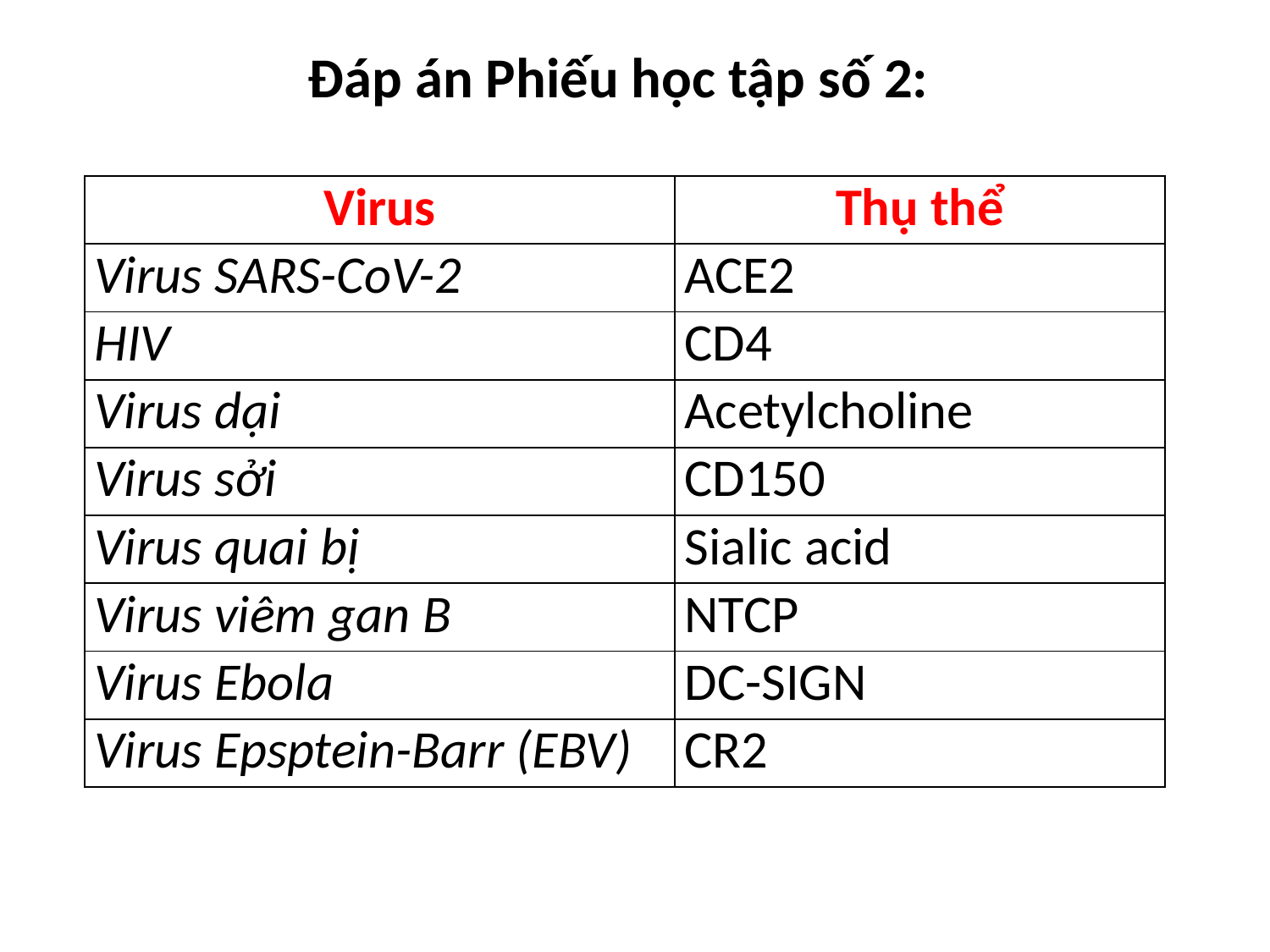

Đáp án Phiếu học tập số 2:
| Virus | Thụ thể |
| --- | --- |
| Virus SARS-CoV-2 | ACE2 |
| HIV | CD4 |
| Virus dại | Acetylcholine |
| Virus sởi | CD150 |
| Virus quai bị | Sialic acid |
| Virus viêm gan B | NTCP |
| Virus Ebola | DC-SIGN |
| Virus Epsptein-Barr (EBV) | CR2 |